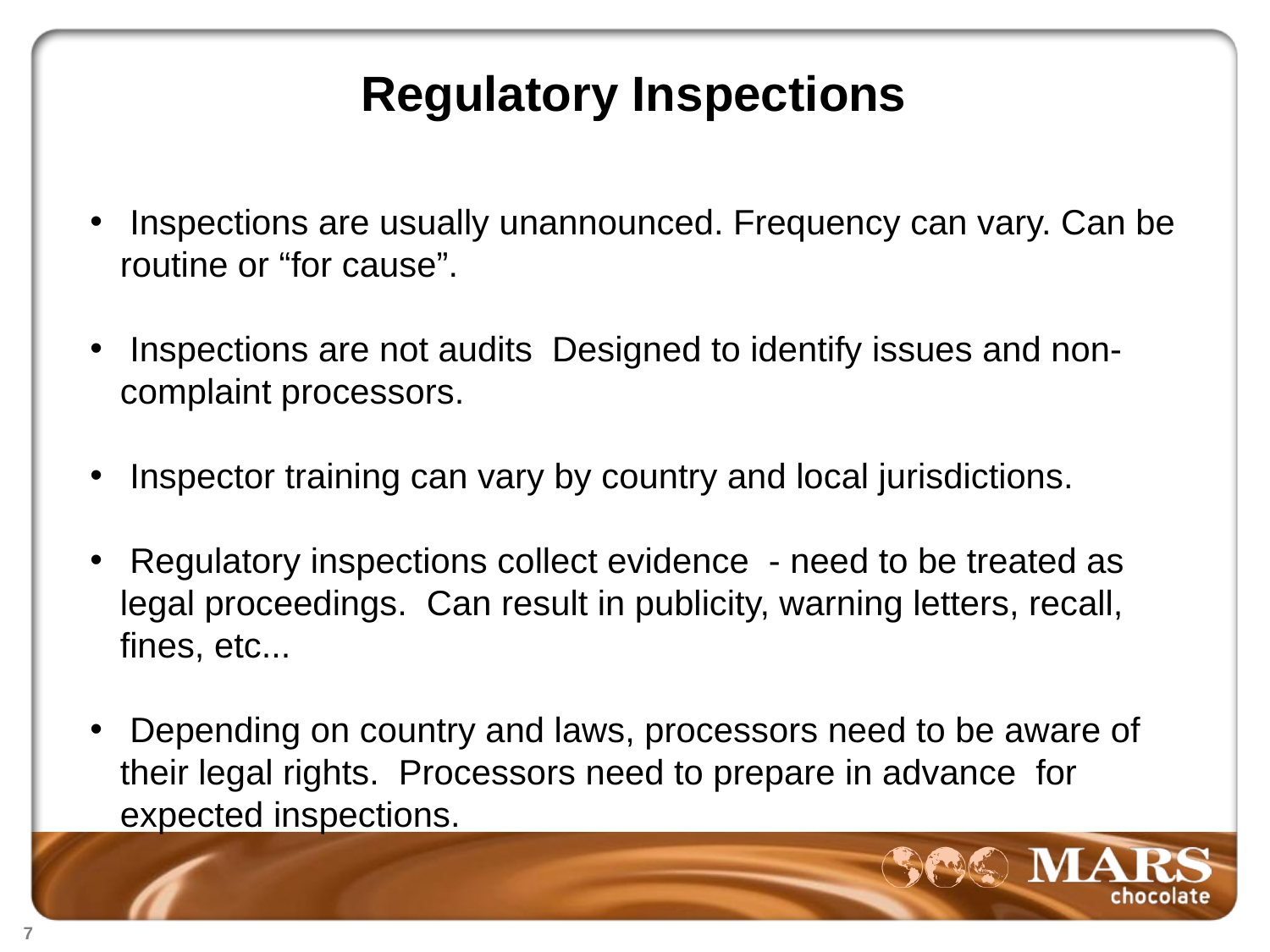

# Regulatory Inspections
 Inspections are usually unannounced. Frequency can vary. Can be routine or “for cause”.

 Inspections are not audits  Designed to identify issues and non-complaint processors.

 Inspector training can vary by country and local jurisdictions.

 Regulatory inspections collect evidence  - need to be treated as legal proceedings.  Can result in publicity, warning letters, recall, fines, etc...

 Depending on country and laws, processors need to be aware of their legal rights.  Processors need to prepare in advance  for expected inspections.

7